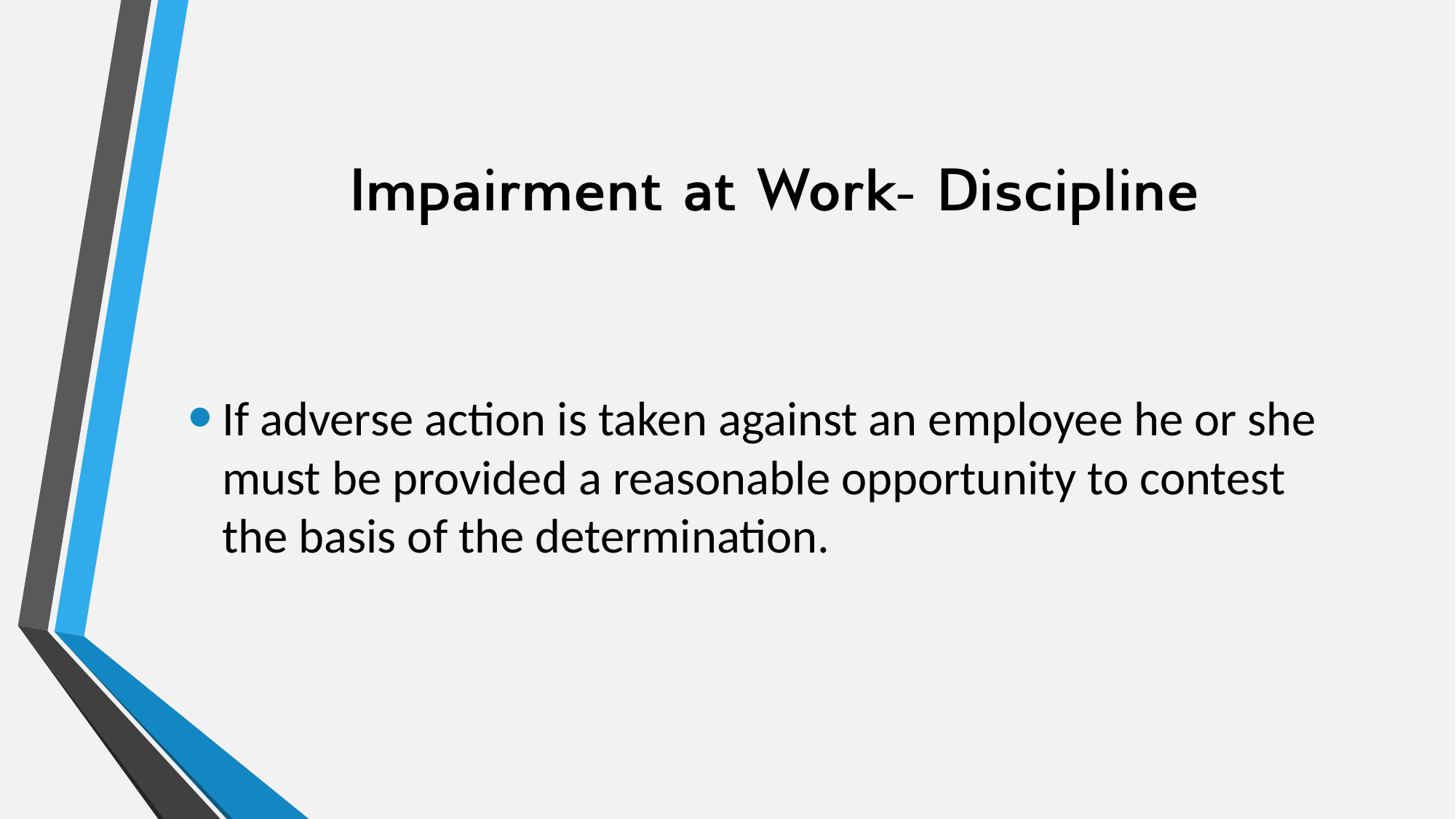

# Impairment at Work- Discipline
If adverse action is taken against an employee he or she must be provided a reasonable opportunity to contest the basis of the determination.